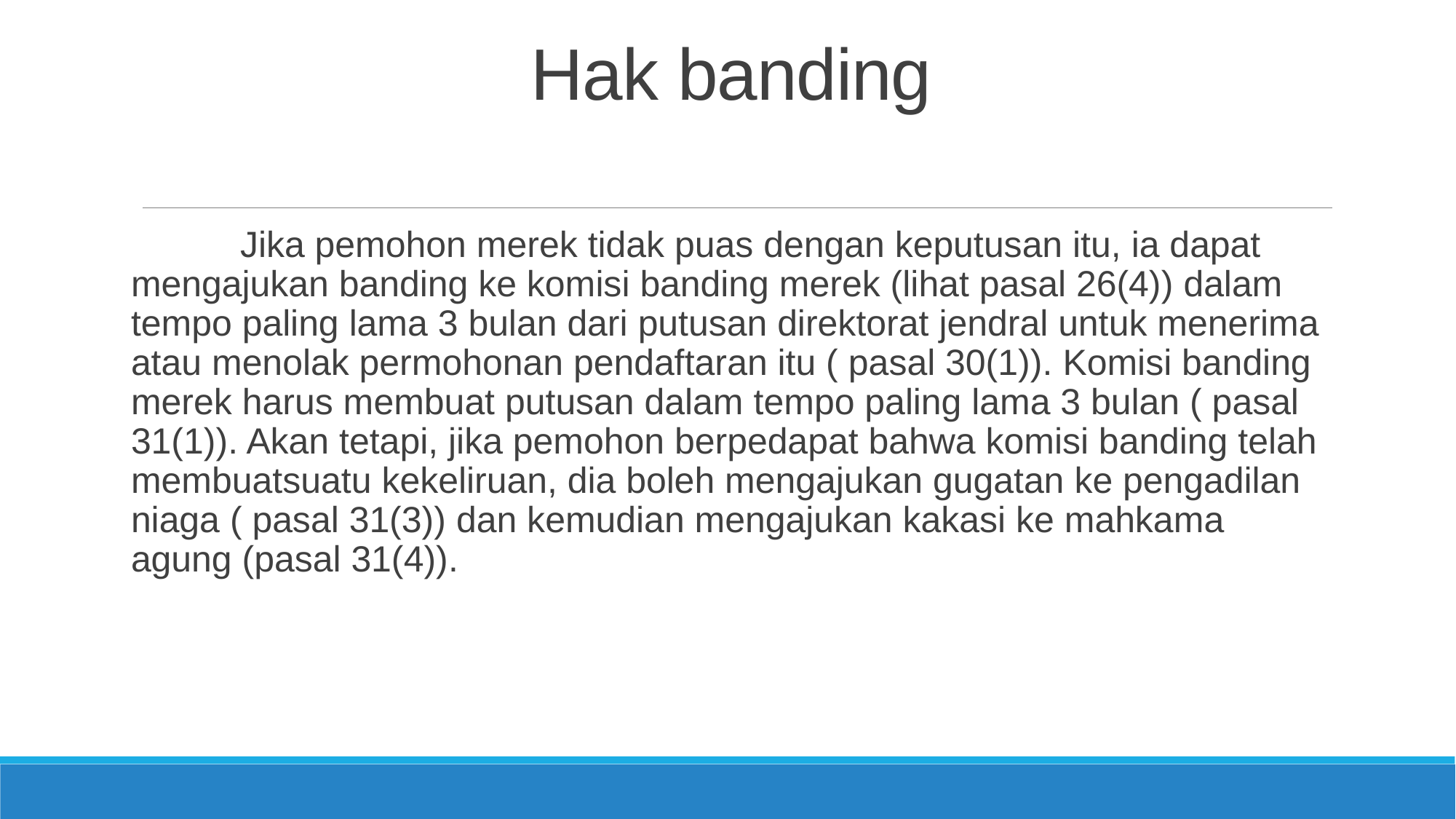

# Hak banding
	Jika pemohon merek tidak puas dengan keputusan itu, ia dapat mengajukan banding ke komisi banding merek (lihat pasal 26(4)) dalam tempo paling lama 3 bulan dari putusan direktorat jendral untuk menerima atau menolak permohonan pendaftaran itu ( pasal 30(1)). Komisi banding merek harus membuat putusan dalam tempo paling lama 3 bulan ( pasal 31(1)). Akan tetapi, jika pemohon berpedapat bahwa komisi banding telah membuatsuatu kekeliruan, dia boleh mengajukan gugatan ke pengadilan niaga ( pasal 31(3)) dan kemudian mengajukan kakasi ke mahkama agung (pasal 31(4)).